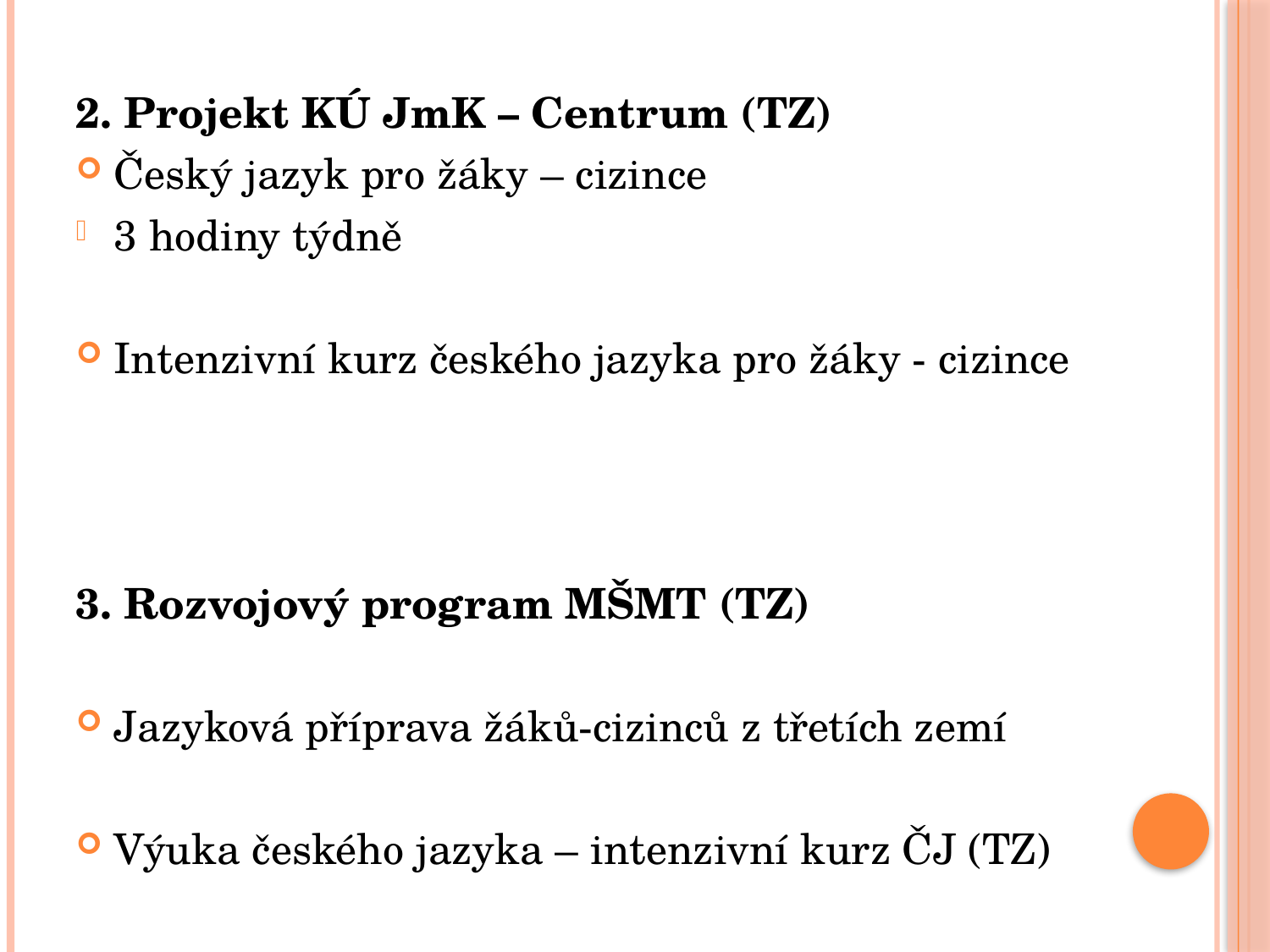

#
2. Projekt KÚ JmK – Centrum (TZ)
Český jazyk pro žáky – cizince
3 hodiny týdně

Intenzivní kurz českého jazyka pro žáky - cizince

3. Rozvojový program MŠMT (TZ)

Jazyková příprava žáků-cizinců z třetích zemí

Výuka českého jazyka – intenzivní kurz ČJ (TZ)